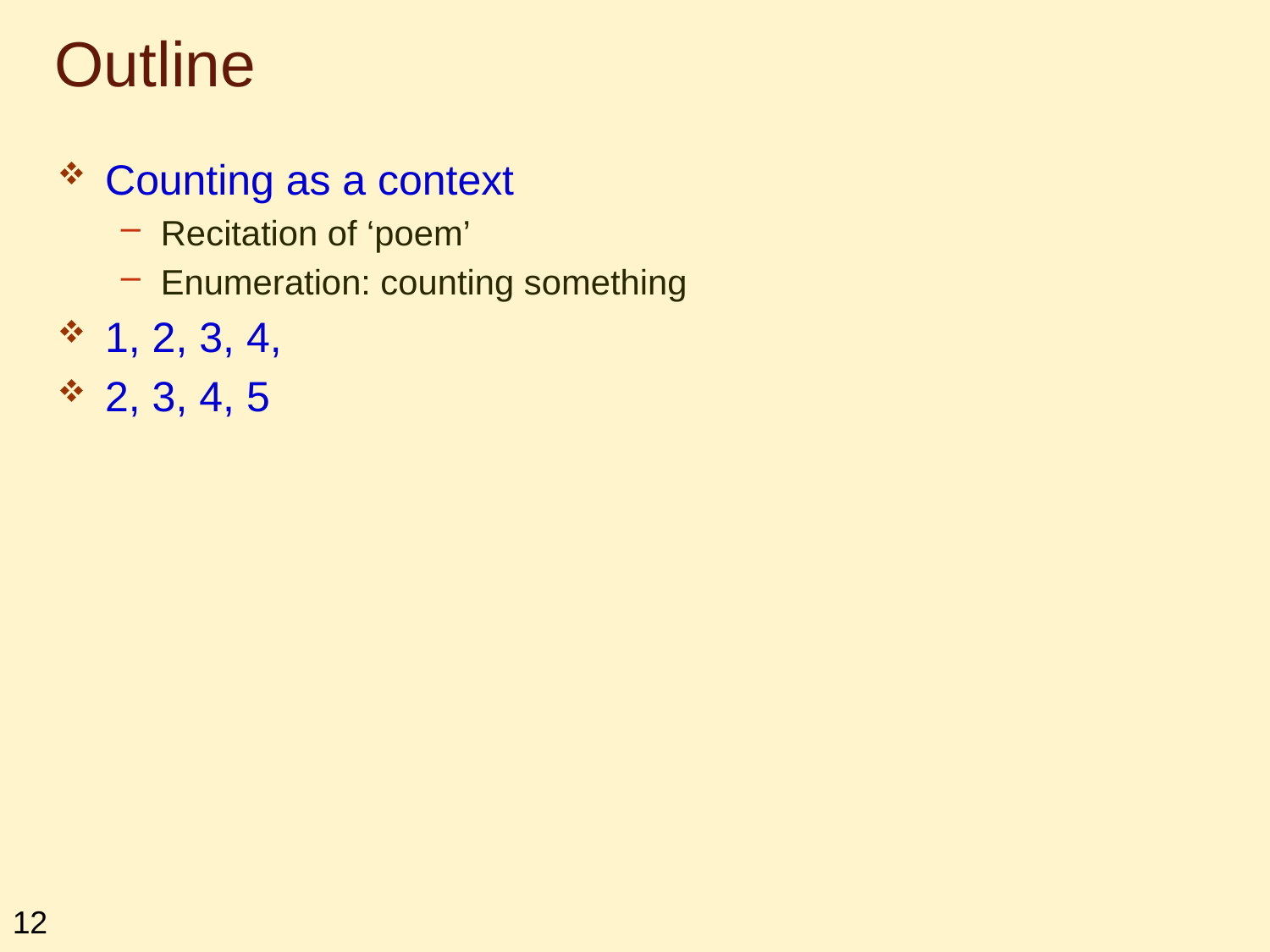

# Outline
Counting as a context
Recitation of ‘poem’
Enumeration: counting something
1, 2, 3, 4,
2, 3, 4, 5